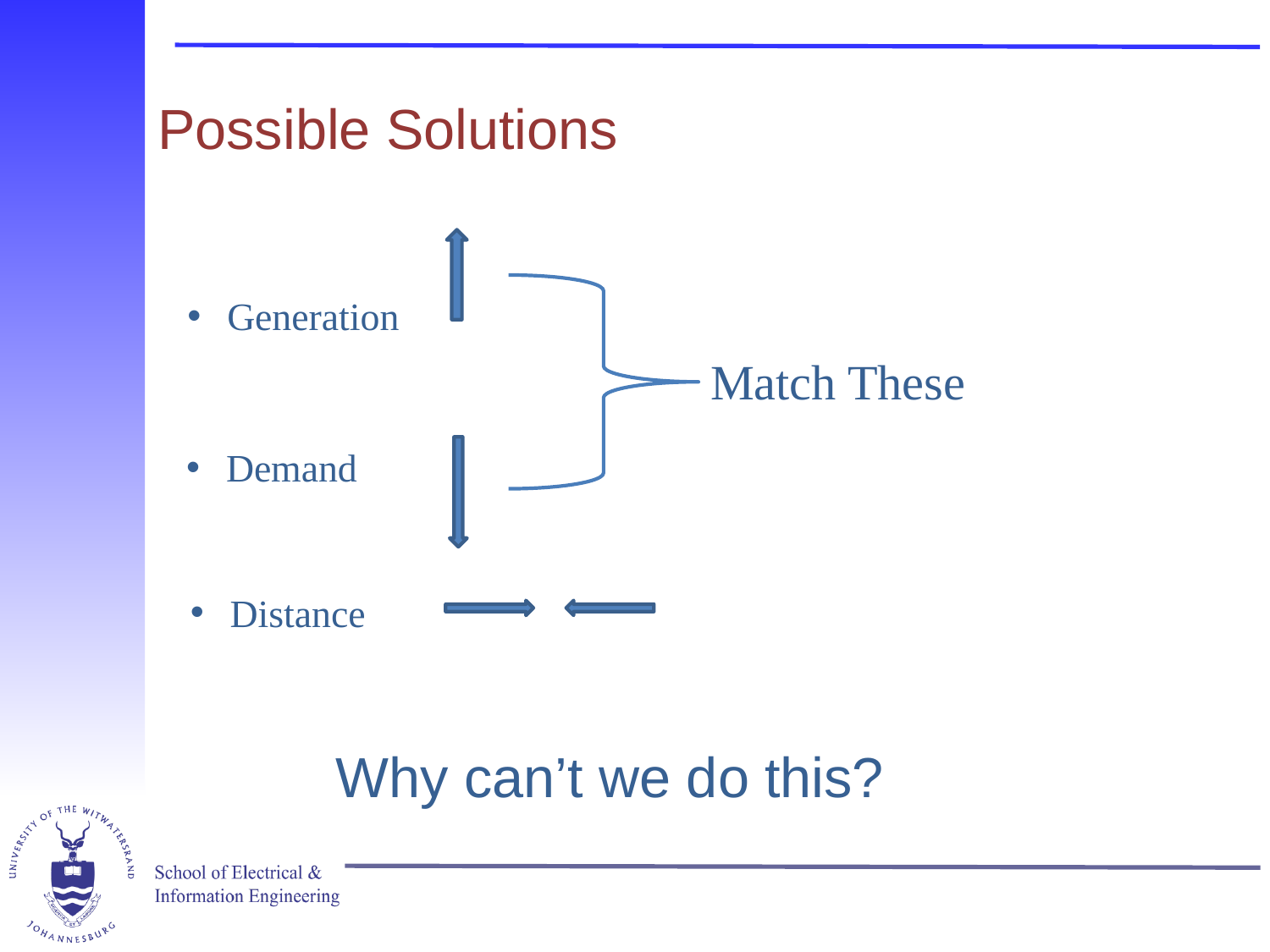

# Possible Solutions

Generation
Match These
Demand

Distance

Why can’t we do this?